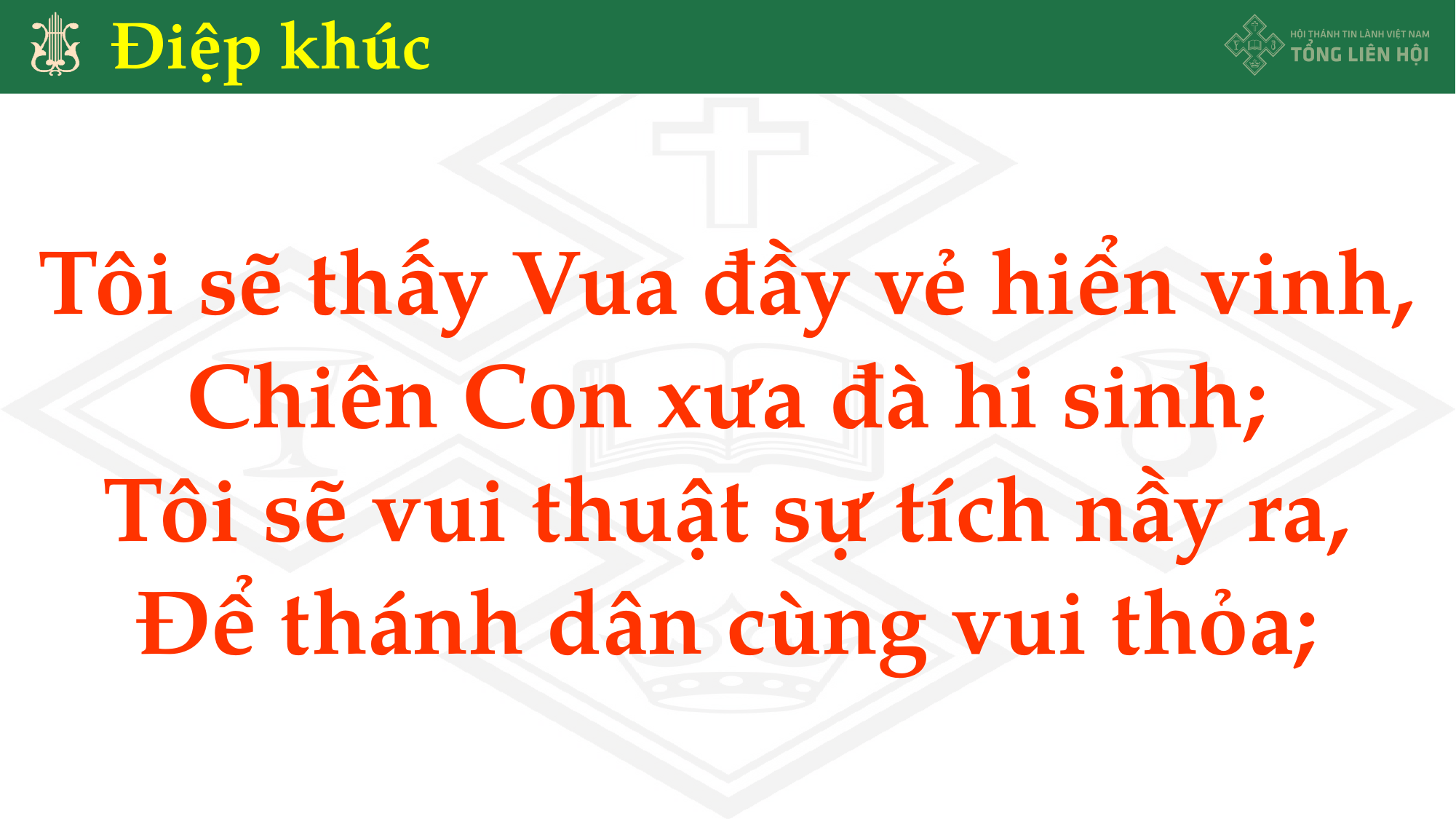

# Điệp khúc
Tôi sẽ thấy Vua đầy vẻ hiển vinh,
Chiên Con xưa đà hi sinh;
Tôi sẽ vui thuật sự tích nầy ra,
Để thánh dân cùng vui thỏa;